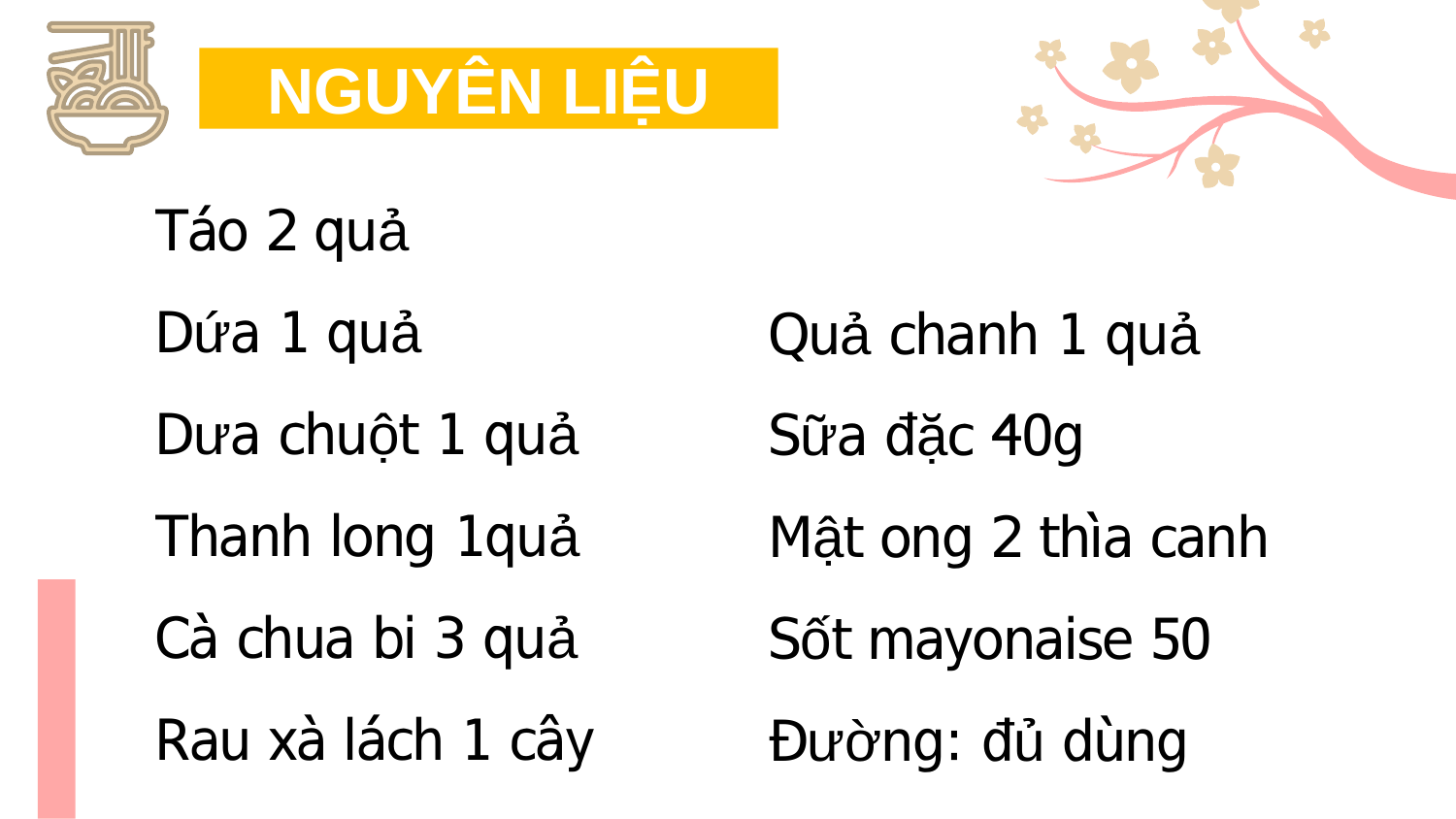

NGUYÊN LIỆU
Táo 2 quả
Dứa 1 quả
Dưa chuột 1 quả
Thanh long 1quả
Cà chua bi 3 quả
Rau xà lách 1 cây
Quả chanh 1 quả
Sữa đặc 40g
Mật ong 2 thìa canh
Sốt mayonaise 50
Đường: đủ dùng